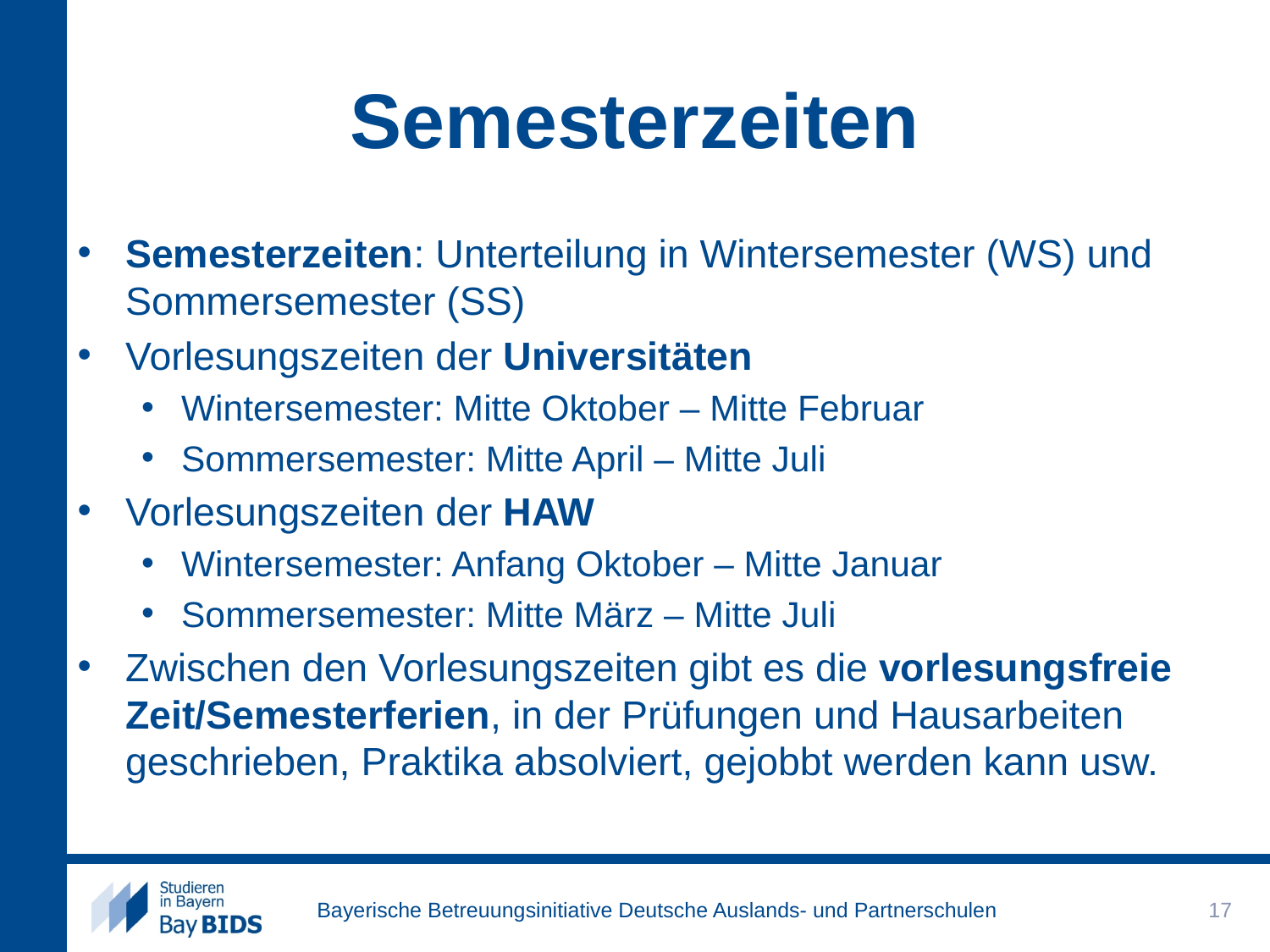

# Semesterzeiten
Semesterzeiten: Unterteilung in Wintersemester (WS) und Sommersemester (SS)
Vorlesungszeiten der Universitäten
Wintersemester: Mitte Oktober – Mitte Februar
Sommersemester: Mitte April – Mitte Juli
Vorlesungszeiten der HAW
Wintersemester: Anfang Oktober – Mitte Januar
Sommersemester: Mitte März – Mitte Juli
Zwischen den Vorlesungszeiten gibt es die vorlesungsfreie Zeit/Semesterferien, in der Prüfungen und Hausarbeiten geschrieben, Praktika absolviert, gejobbt werden kann usw.
17